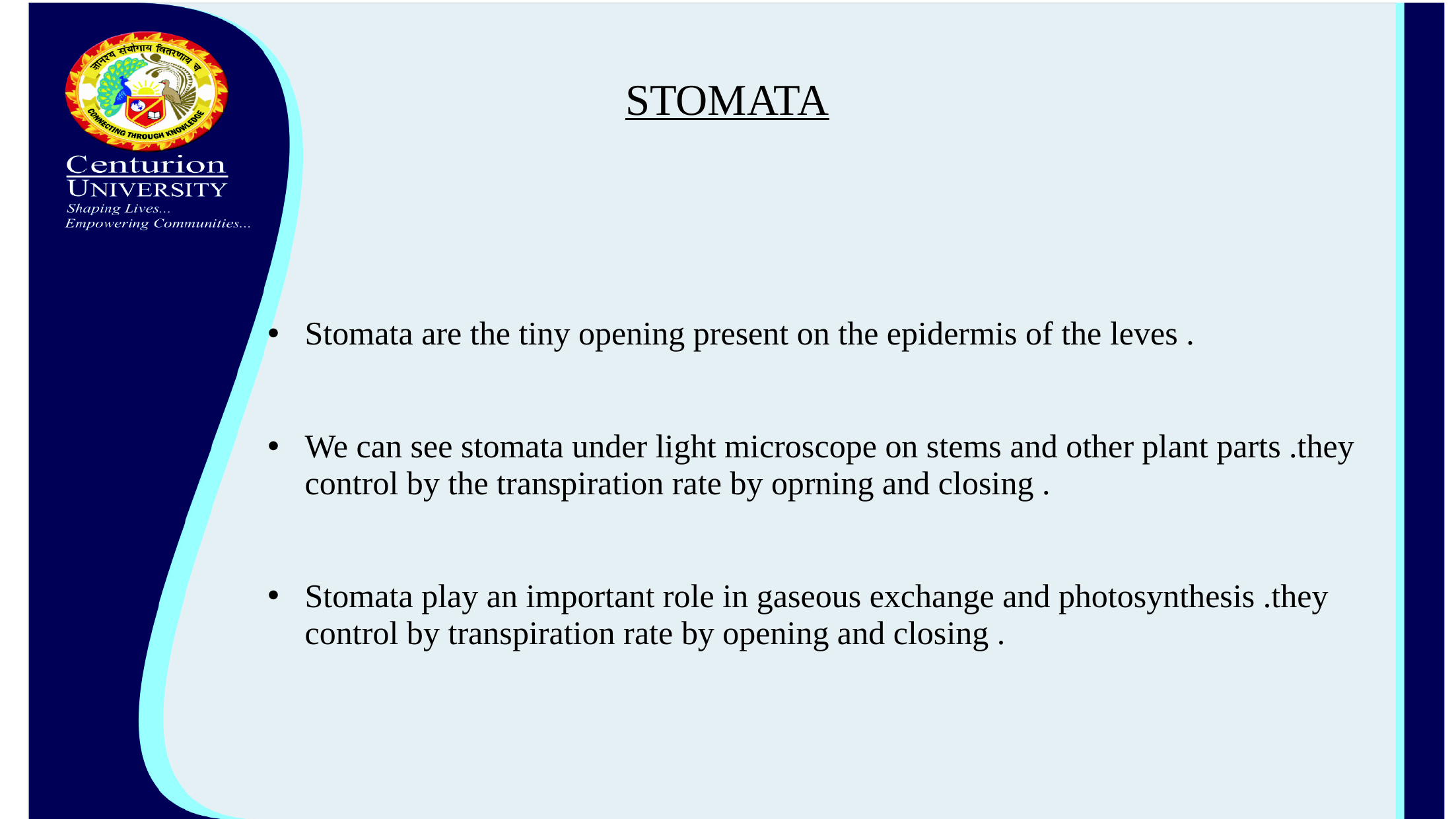

# STOMATA

Stomata are the tiny opening present on the epidermis of the leves .

We can see stomata under light microscope on stems and other plant parts .they control by the transpiration rate by oprning and closing .

Stomata play an important role in gaseous exchange and photosynthesis .they control by transpiration rate by opening and closing .